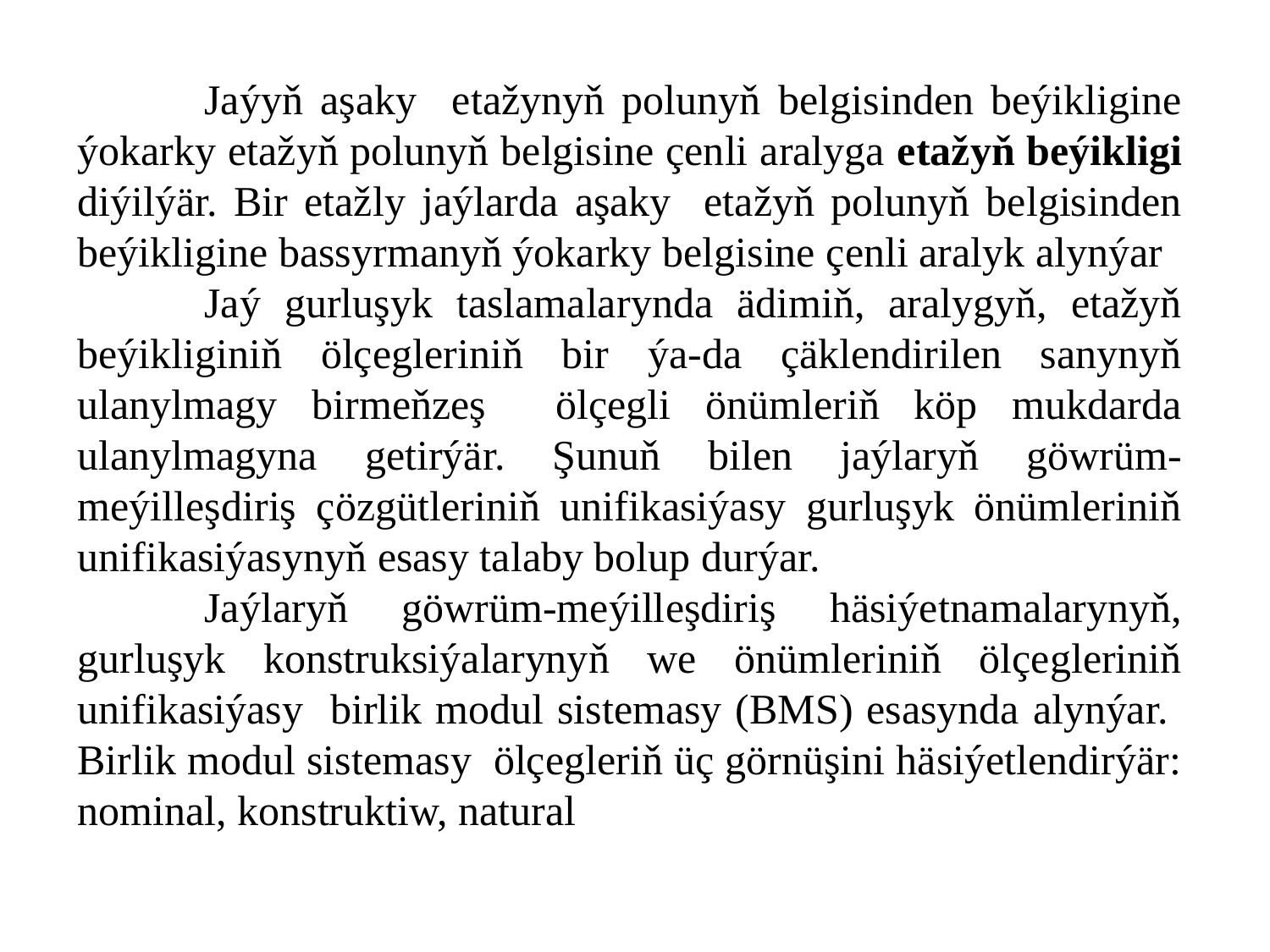

Jaýyň aşaky  etažynyň polunyň belgisinden beýikligine ýokarky etažyň polunyň belgisine çenli aralyga etažyň beýikligi diýilýär. Bir etažly jaýlarda aşaky  etažyň polunyň belgisinden beýikligine bassyrmanyň ýokarky belgisine çenli aralyk alynýar
	Jaý gurluşyk taslamalarynda ädimiň, aralygyň, etažyň beýikliginiň ölçegleriniň bir ýa-da çäklendirilen sanynyň ulanylmagy birmeňzeş  ölçegli önümleriň köp mukdarda ulanylmagyna getirýär. Şunuň bilen jaýlaryň göwrüm-meýilleşdiriş çözgütleriniň unifikasiýasy gurluşyk önümleriniň unifikasiýasynyň esasy talaby bolup durýar.
	Jaýlaryň göwrüm-meýilleşdiriş häsiýetnamalarynyň, gurluşyk konstruksiýalarynyň we önümleriniň ölçegleriniň unifikasiýasy  birlik modul sistemasy (BMS) esasynda alynýar.  Birlik modul sistemasy  ölçegleriň üç görnüşini häsiýetlendirýär: nominal, konstruktiw, natural